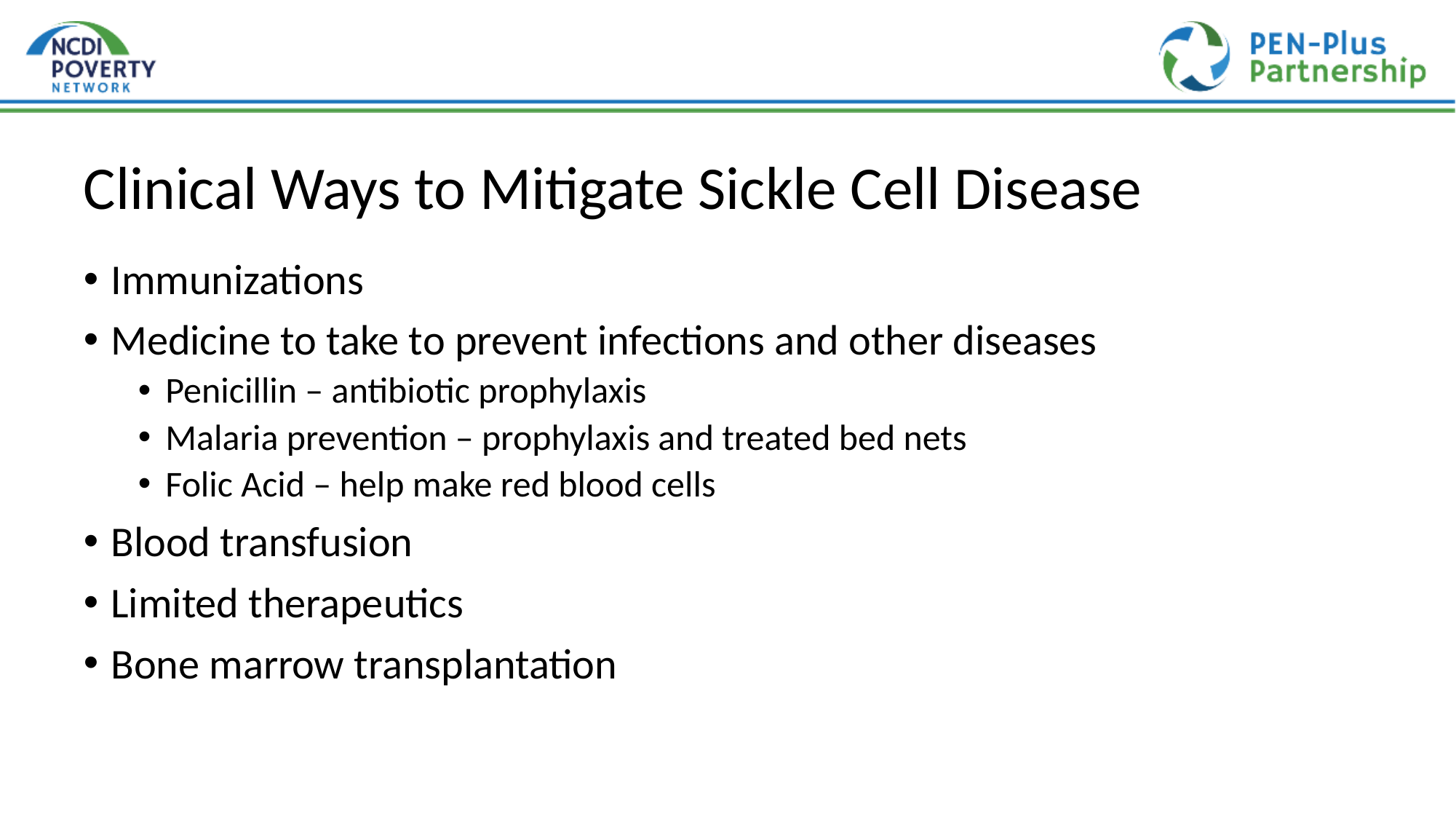

# Clinical Ways to Mitigate Sickle Cell Disease
Immunizations
Medicine to take to prevent infections and other diseases
Penicillin – antibiotic prophylaxis
Malaria prevention – prophylaxis and treated bed nets
Folic Acid – help make red blood cells
Blood transfusion
Limited therapeutics
Bone marrow transplantation